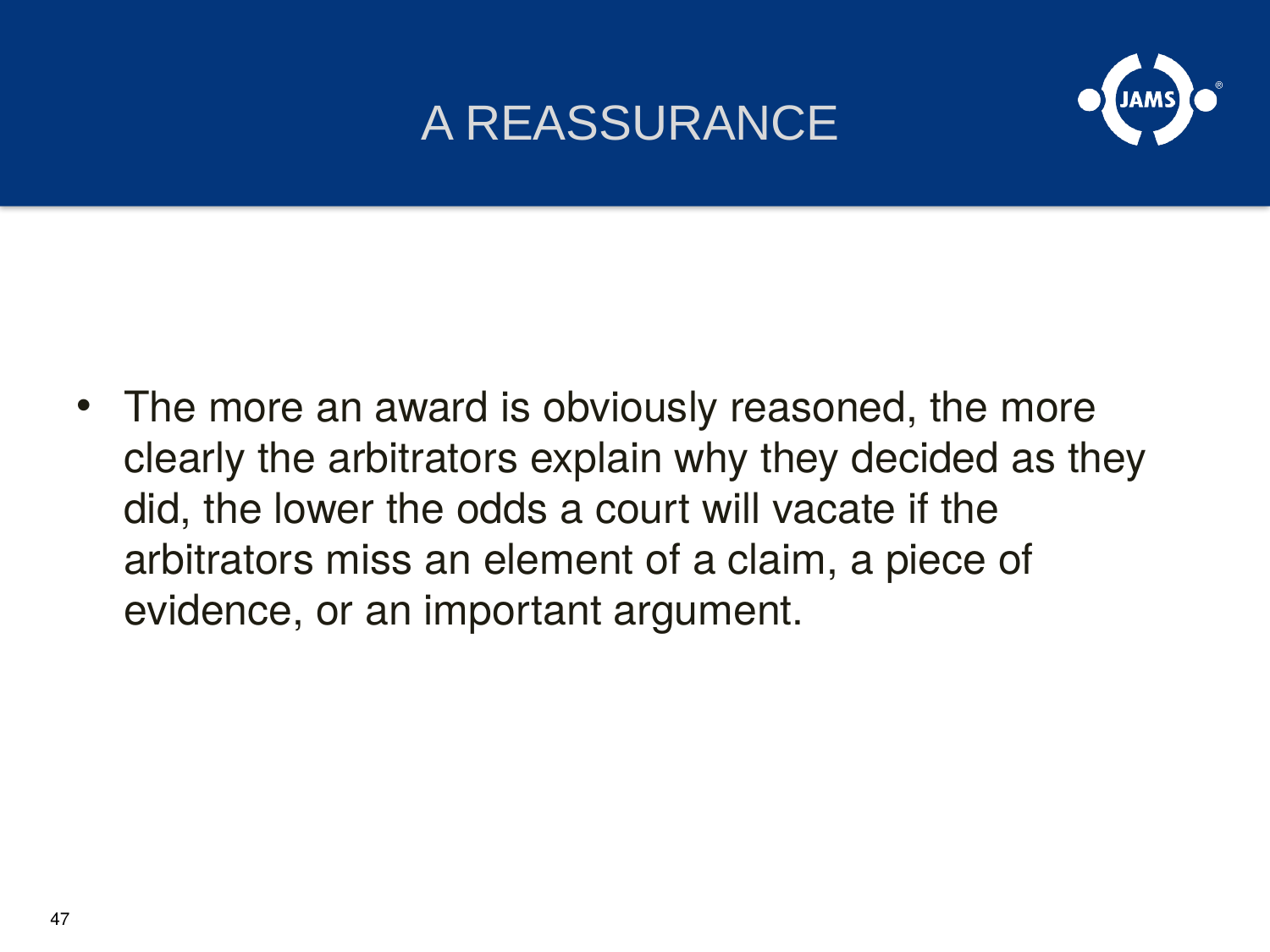

# A REASSURANCE

The more an award is obviously reasoned, the more clearly the arbitrators explain why they decided as they did, the lower the odds a court will vacate if the arbitrators miss an element of a claim, a piece of evidence, or an important argument.
47